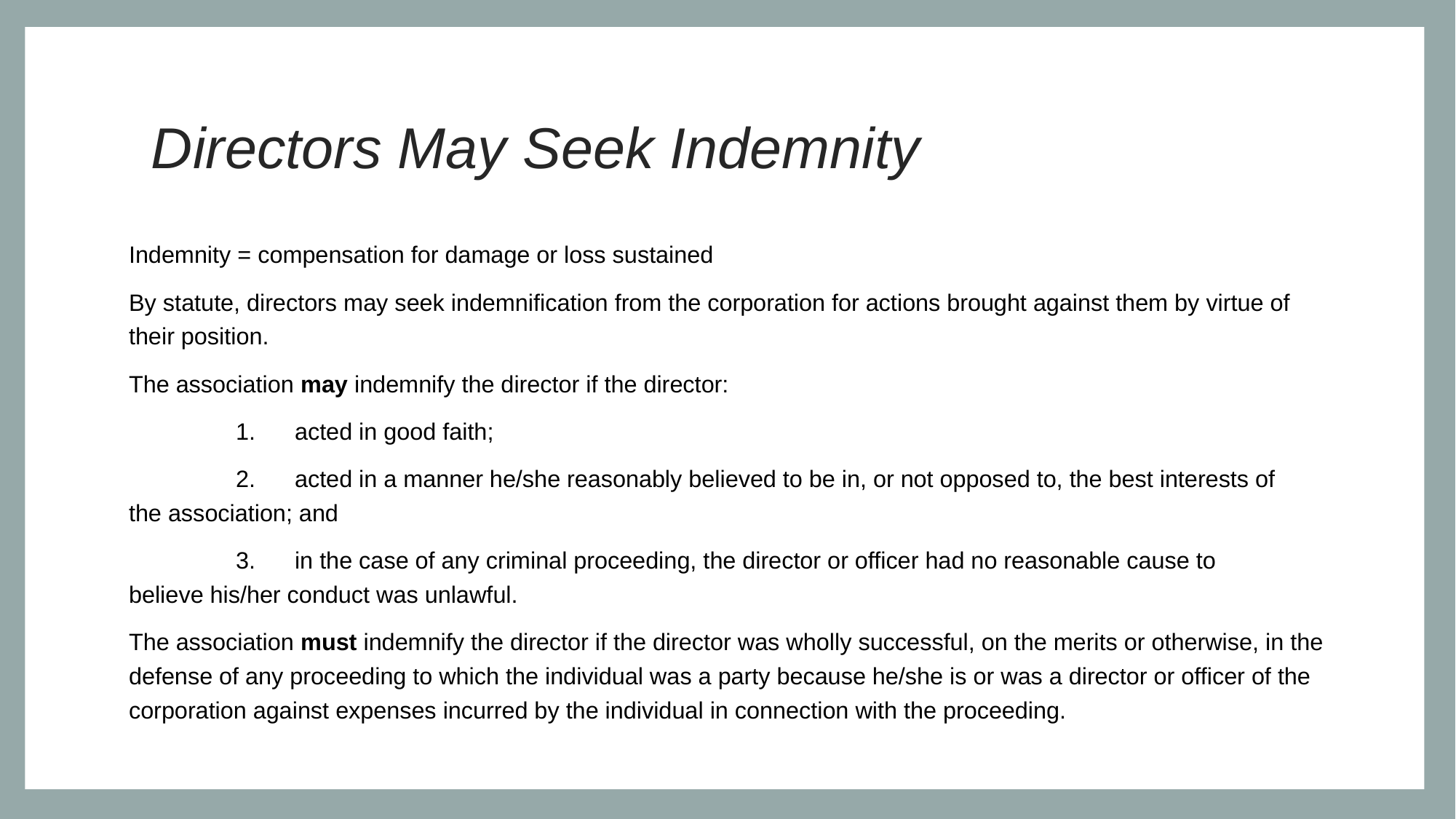

# Directors May Seek Indemnity
Indemnity = compensation for damage or loss sustained
By statute, directors may seek indemnification from the corporation for actions brought against them by virtue of their position.
The association may indemnify the director if the director:
	1.      acted in good faith;
	2.      acted in a manner he/she reasonably believed to be in, or not opposed to, the best interests of 	the association; and
	3.      in the case of any criminal proceeding, the director or officer had no reasonable cause to 	believe his/her conduct was unlawful.
The association must indemnify the director if the director was wholly successful, on the merits or otherwise, in the defense of any proceeding to which the individual was a party because he/she is or was a director or officer of the corporation against expenses incurred by the individual in connection with the proceeding.